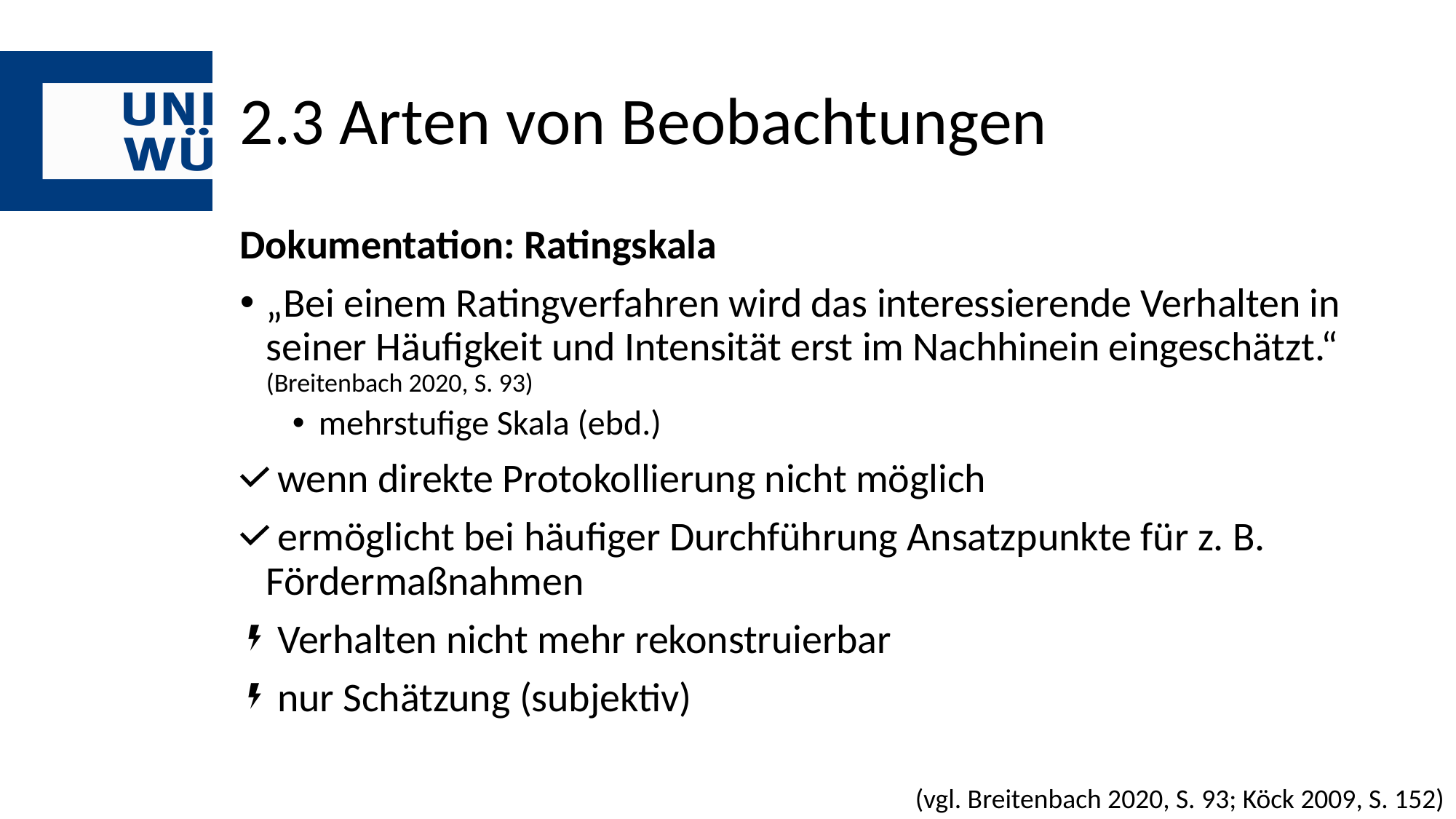

# 2.3 Arten von Beobachtungen
Dokumentation: Ratingskala
„Bei einem Ratingverfahren wird das interessierende Verhalten in seiner Häufigkeit und Intensität erst im Nachhinein eingeschätzt.“ (Breitenbach 2020, S. 93)
mehrstufige Skala (ebd.)
 wenn direkte Protokollierung nicht möglich
 ermöglicht bei häufiger Durchführung Ansatzpunkte für z. B. Fördermaßnahmen
 Verhalten nicht mehr rekonstruierbar
 nur Schätzung (subjektiv)

(vgl. Breitenbach 2020, S. 93; Köck 2009, S. 152)